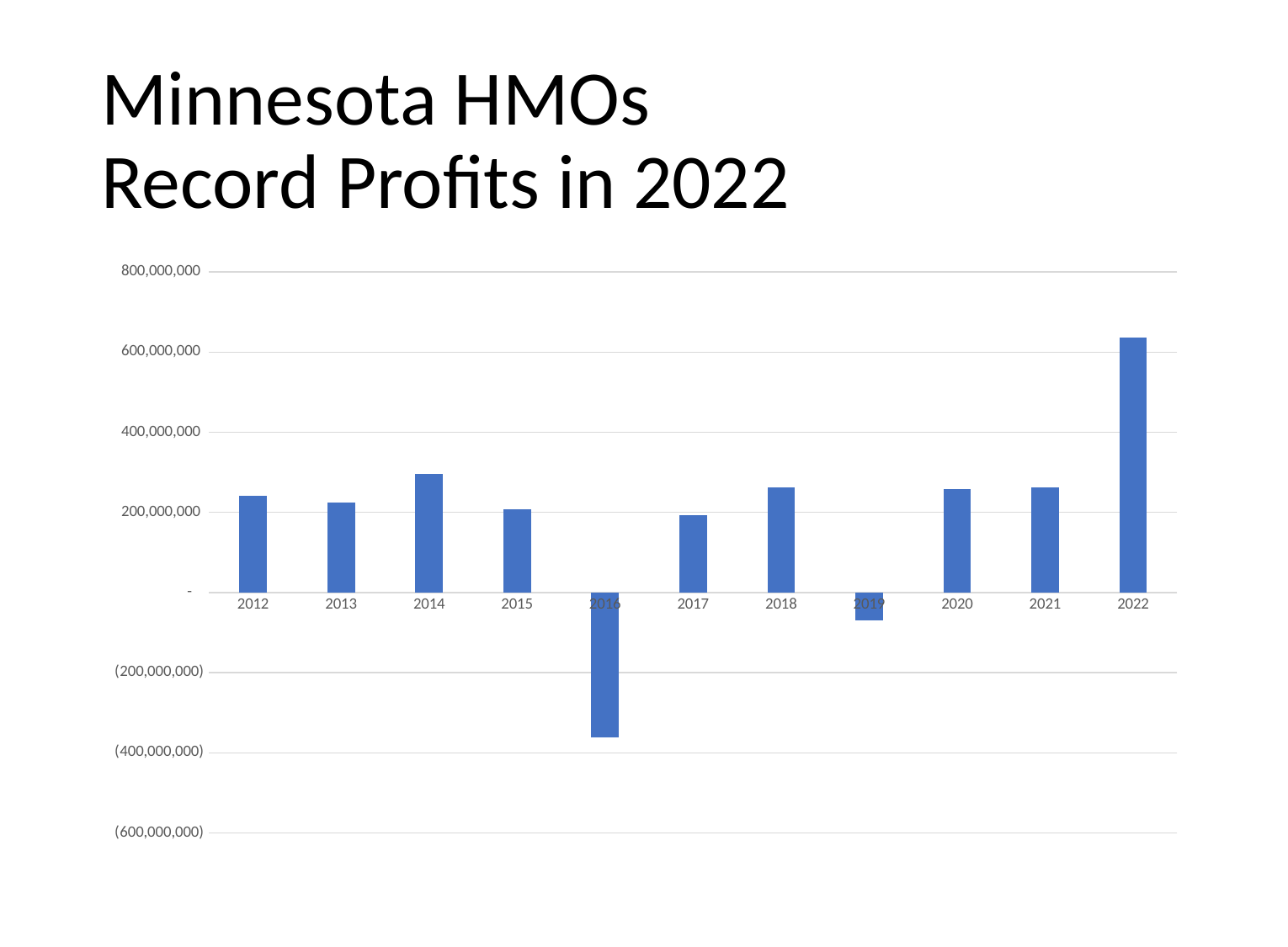

# Minnesota HMOs Record Profits in 2022

### Chart

| Category | HMO Profit |
|---|---|
| 2012 | 241062203.0 |
| 2013 | 225557538.0 |
| 2014 | 295931252.0 |
| 2015 | 208554837.0 |
| 2016 | -362612291.0 |
| 2017 | 192275578.0 |
| 2018 | 261726113.0 |
| 2019 | -70235597.0 |
| 2020 | 257583513.0 |
| 2021 | 261615615.0 |
| 2022 | 635816728.0 |